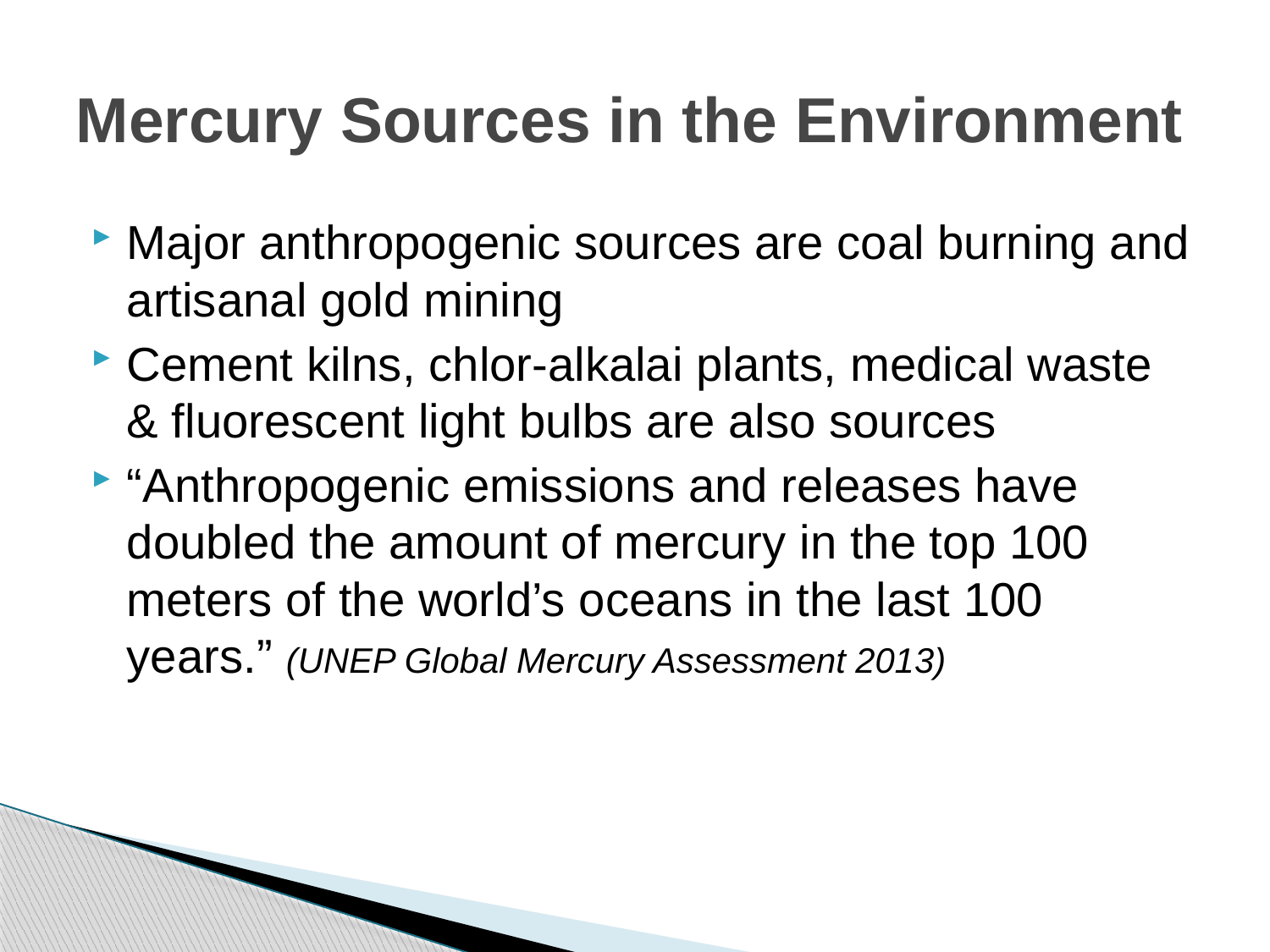

# Mercury Sources in the Environment
Major anthropogenic sources are coal burning and artisanal gold mining
Cement kilns, chlor-alkalai plants, medical waste & fluorescent light bulbs are also sources
“Anthropogenic emissions and releases have doubled the amount of mercury in the top 100 meters of the world’s oceans in the last 100 years.” (UNEP Global Mercury Assessment 2013)